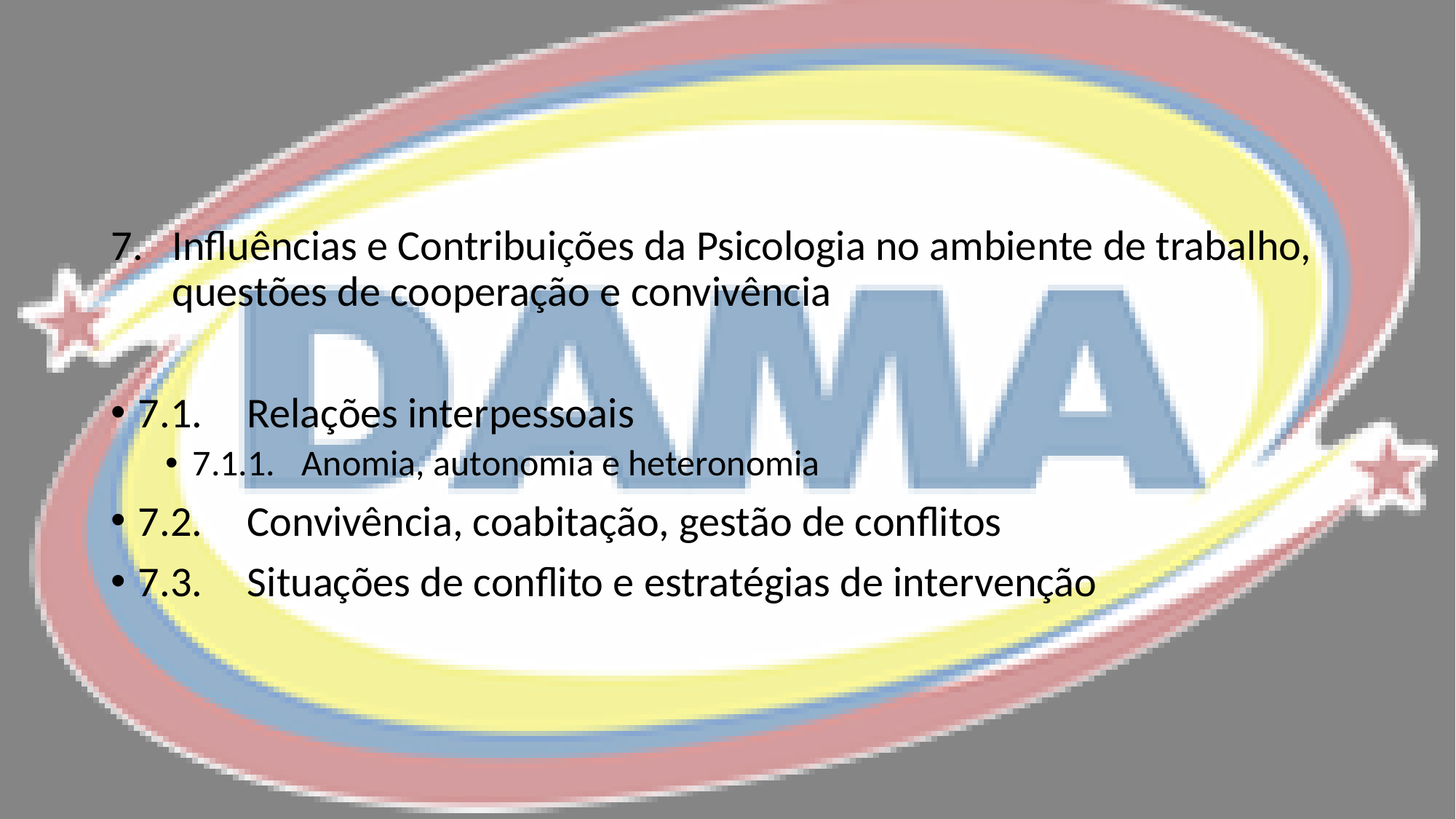

#
Influências e Contribuições da Psicologia no ambiente de trabalho, questões de cooperação e convivência

7.1.	Relações interpessoais
7.1.1.	Anomia, autonomia e heteronomia
7.2.	Convivência, coabitação, gestão de conflitos
7.3.	Situações de conflito e estratégias de intervenção